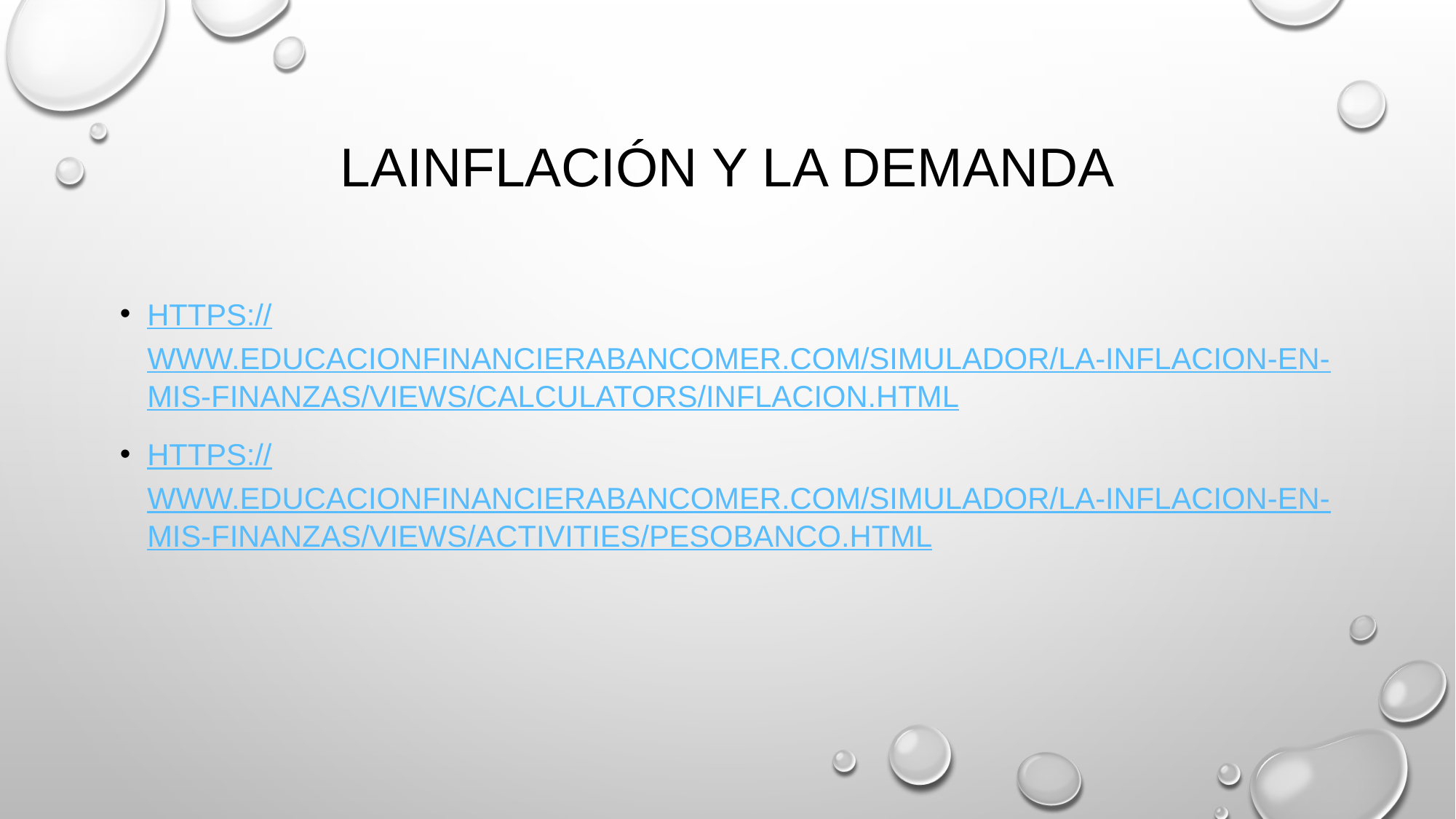

# Lainflación y la demanda
https://www.educacionfinancierabancomer.com/Simulador/La-inflacion-en-mis-finanzas/Views/Calculators/inflacion.html
https://www.educacionfinancierabancomer.com/Simulador/La-inflacion-en-mis-finanzas/Views/Activities/pesoBanco.html